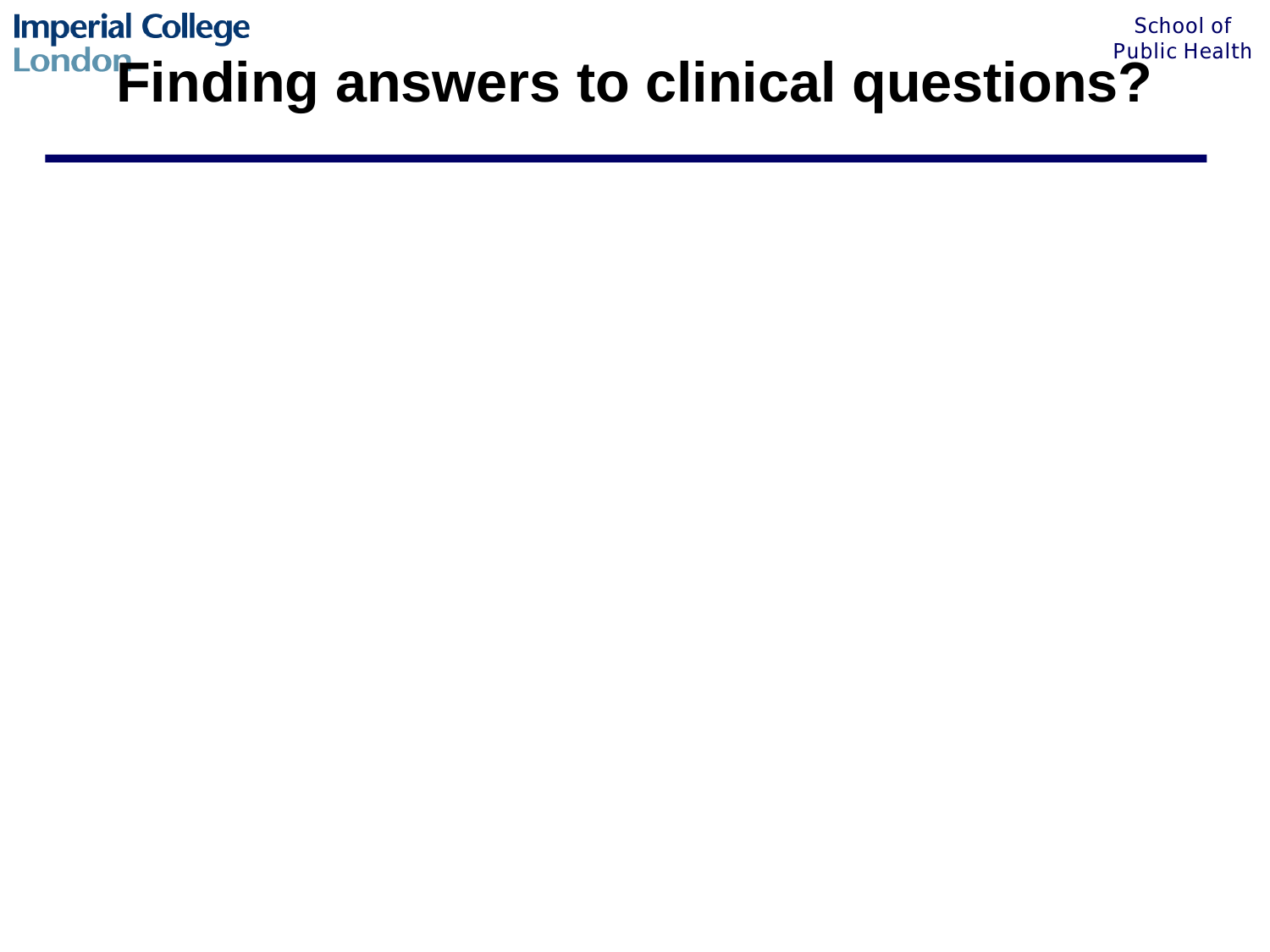

# Finding answers to clinical questions?
Places to look for answers: secondary sources
Cochrane
Clinical Evidence
PubMed especially the Clinical Queries Option
Primary sources
Literature review – systematic

What about Google or Yahoo etc?
Excellent search engines
But ensure quality of source